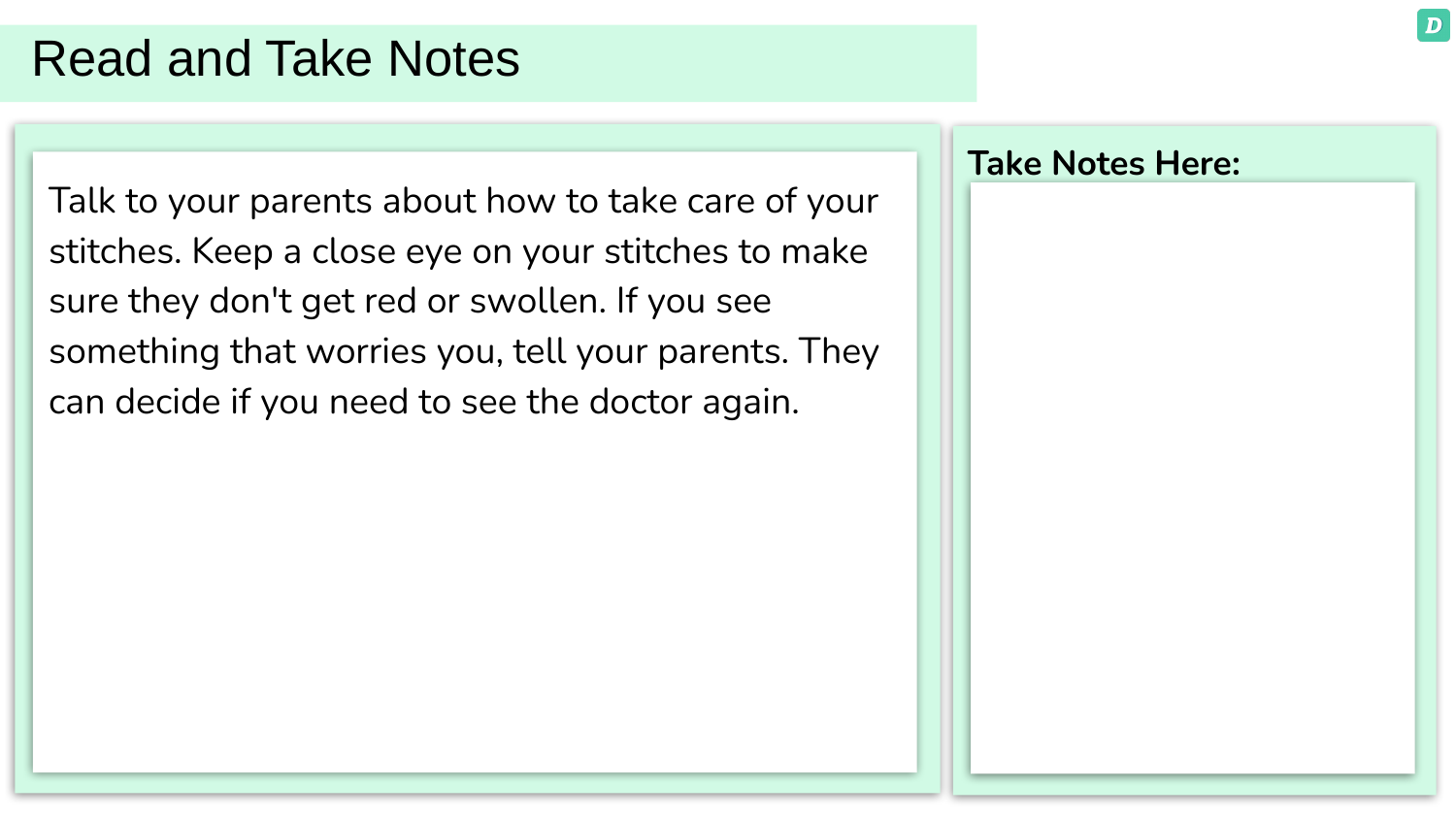

Read and Take Notes
Talk to your parents about how to take care of your stitches. Keep a close eye on your stitches to make sure they don't get red or swollen. If you see something that worries you, tell your parents. They can decide if you need to see the doctor again.